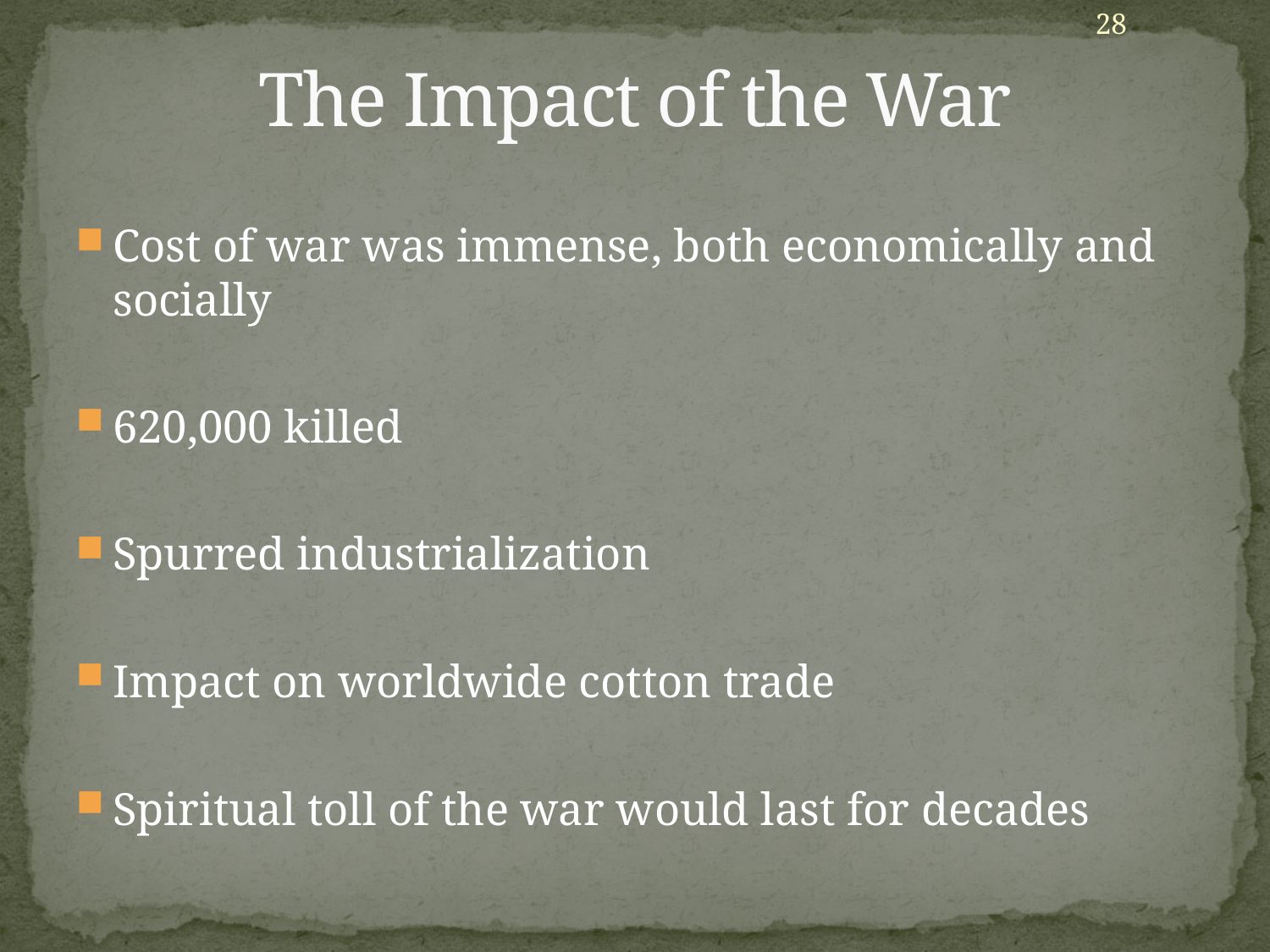

28
# The Impact of the War
Cost of war was immense, both economically and socially

620,000 killed

Spurred industrialization

Impact on worldwide cotton trade

Spiritual toll of the war would last for decades